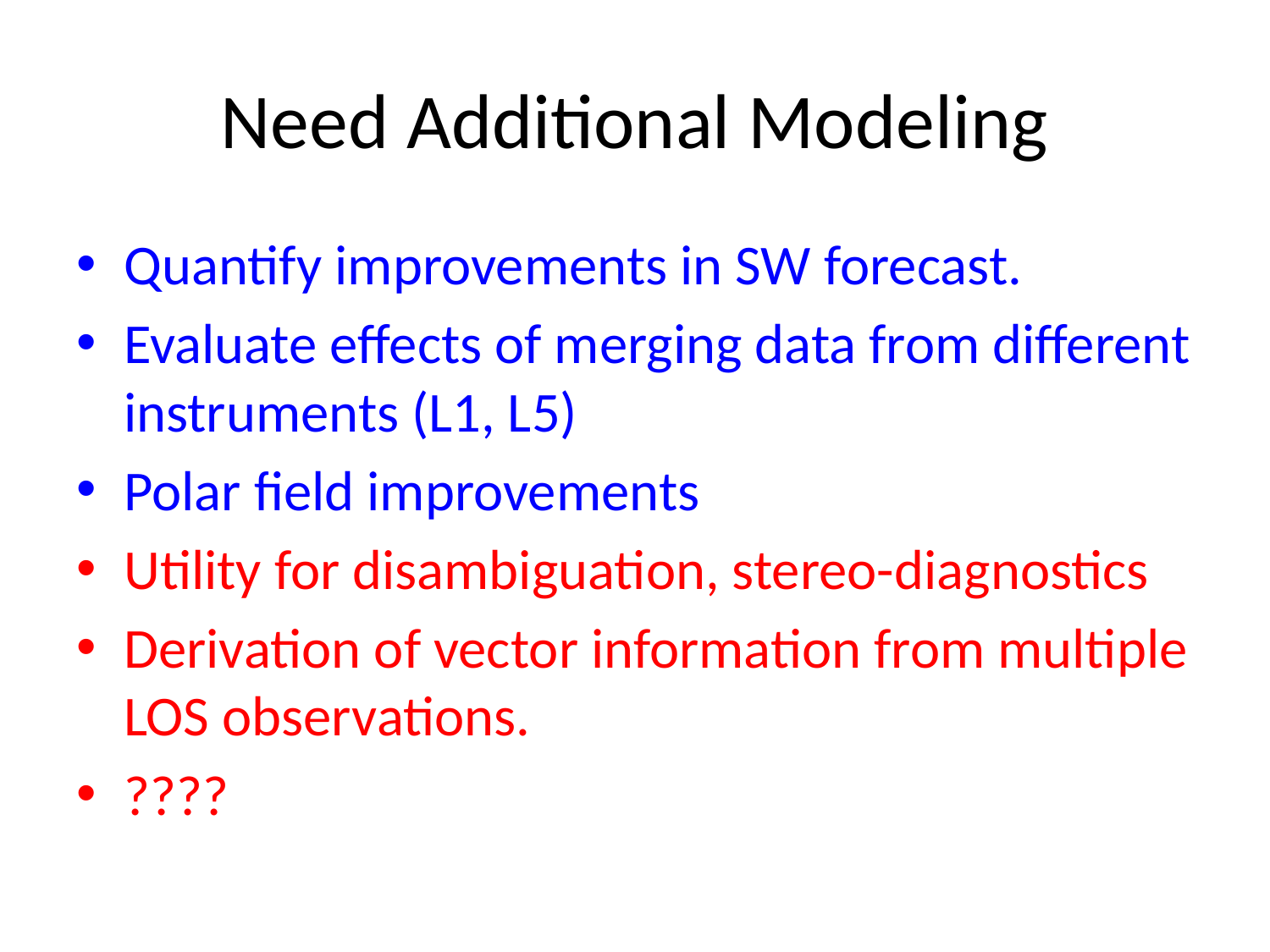

# Need Additional Modeling
Quantify improvements in SW forecast.
Evaluate effects of merging data from different instruments (L1, L5)
Polar field improvements
Utility for disambiguation, stereo-diagnostics
Derivation of vector information from multiple LOS observations.
????